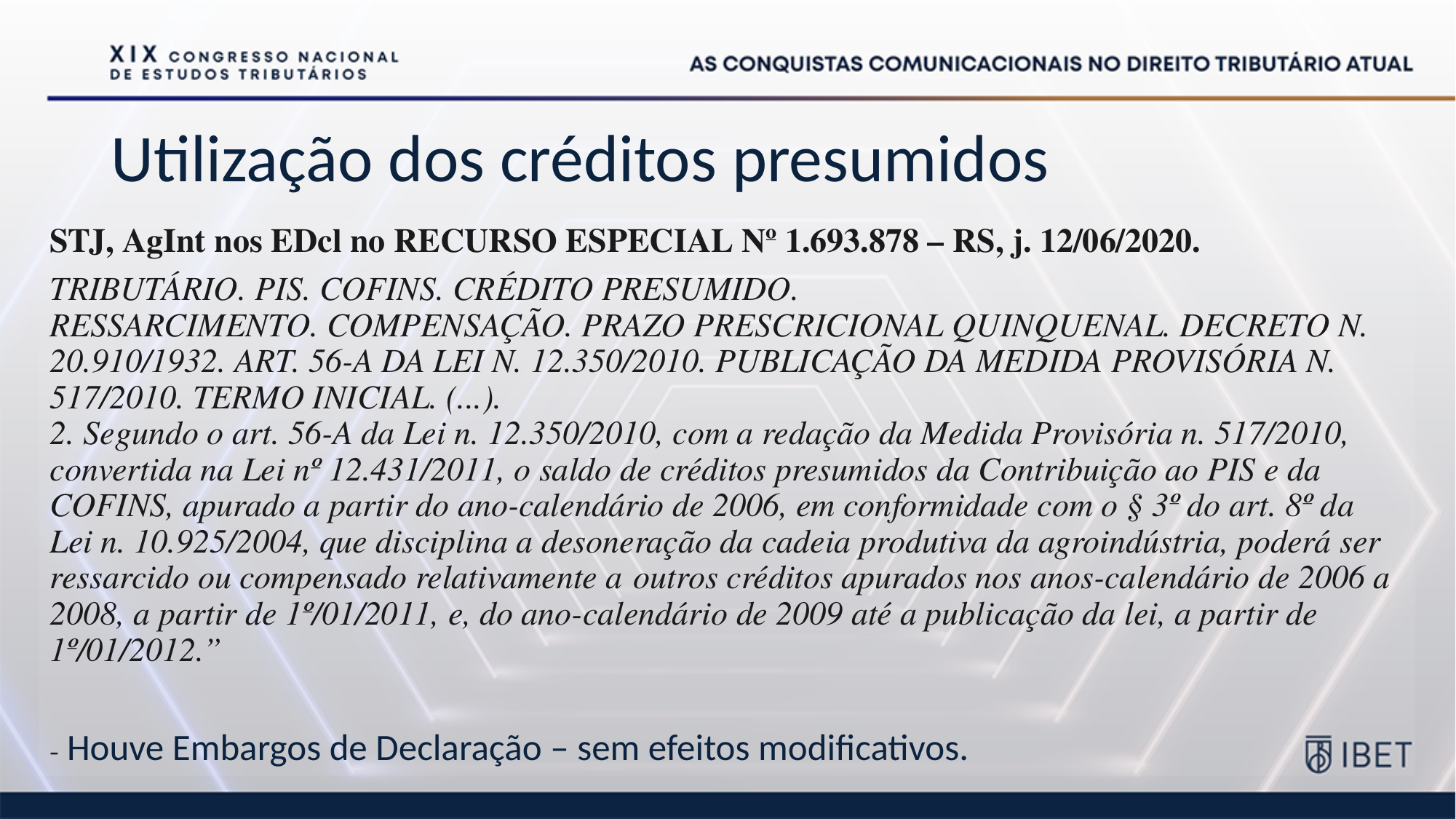

# Utilização dos créditos presumidos
STJ, AgInt nos EDcl no RECURSO ESPECIAL Nº 1.693.878 – RS, j. 12/06/2020.
TRIBUTÁRIO. PIS. COFINS. CRÉDITO PRESUMIDO.
RESSARCIMENTO. COMPENSAÇÃO. PRAZO PRESCRICIONAL QUINQUENAL. DECRETO N. 20.910/1932. ART. 56-A DA LEI N. 12.350/2010. PUBLICAÇÃO DA MEDIDA PROVISÓRIA N. 517/2010. TERMO INICIAL. (...).
2. Segundo o art. 56-A da Lei n. 12.350/2010, com a redação da Medida Provisória n. 517/2010, convertida na Lei nº 12.431/2011, o saldo de créditos presumidos da Contribuição ao PIS e da COFINS, apurado a partir do ano-calendário de 2006, em conformidade com o § 3º do art. 8º da Lei n. 10.925/2004, que disciplina a desoneração da cadeia produtiva da agroindústria, poderá ser ressarcido ou compensado relativamente a outros créditos apurados nos anos-calendário de 2006 a 2008, a partir de 1º/01/2011, e, do ano-calendário de 2009 até a publicação da lei, a partir de 1º/01/2012.”

- Houve Embargos de Declaração – sem efeitos modificativos.